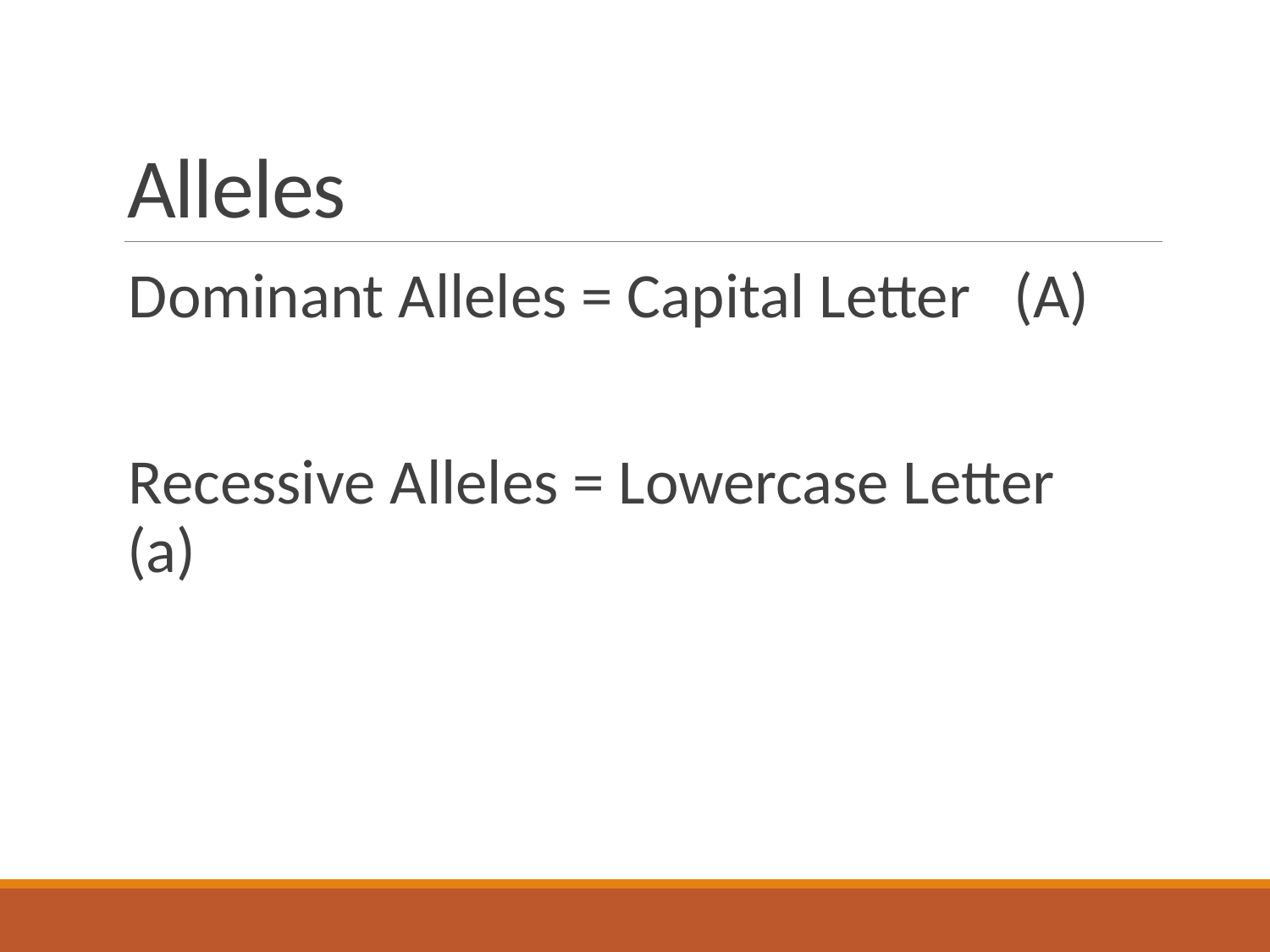

# Alleles
Dominant Alleles = Capital Letter   (A)

Recessive Alleles = Lowercase Letter   (a)